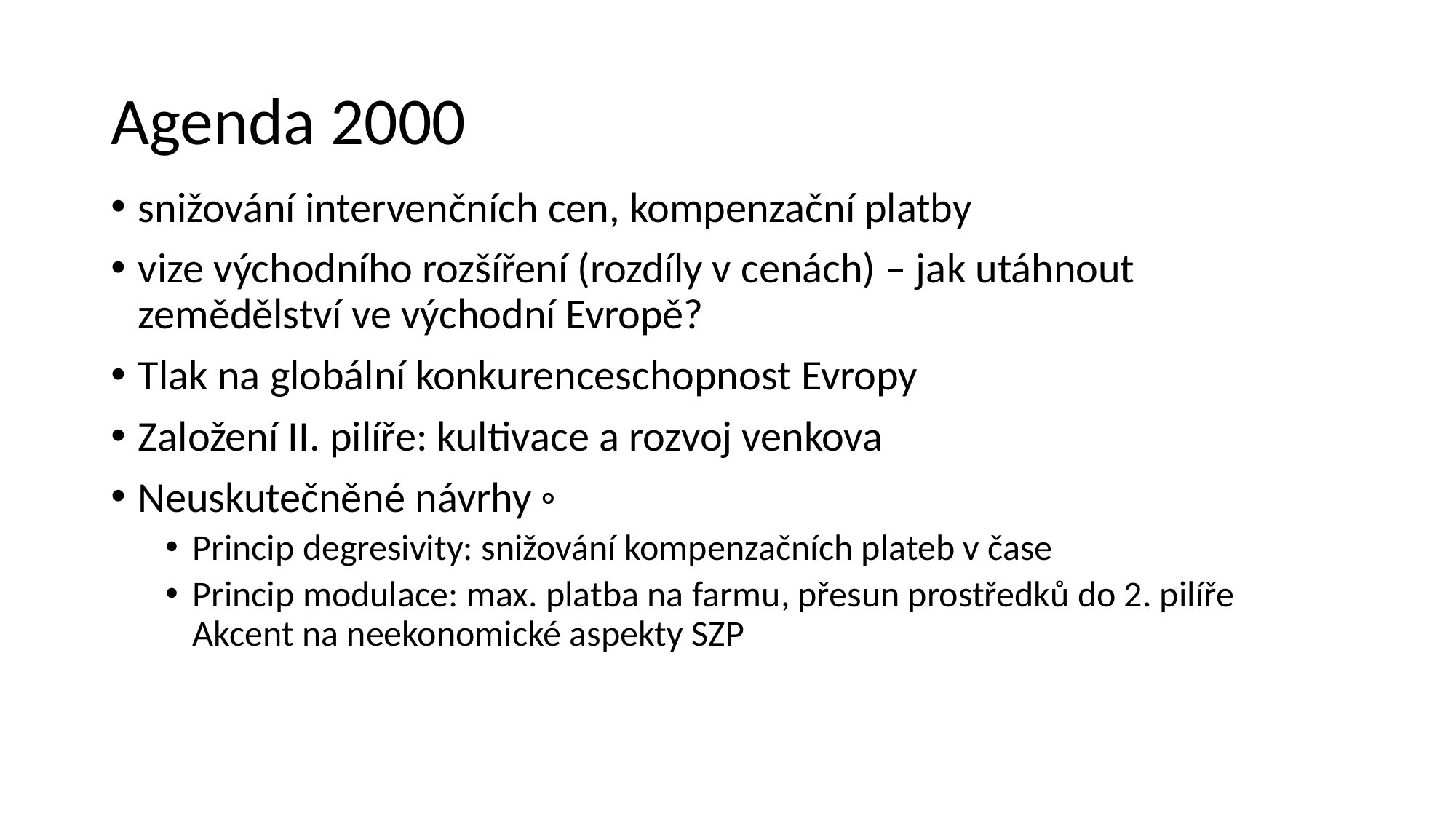

# Agenda 2000
snižování intervenčních cen, kompenzační platby
vize východního rozšíření (rozdíly v cenách) – jak utáhnout zemědělství ve východní Evropě?
Tlak na globální konkurenceschopnost Evropy
Založení II. pilíře: kultivace a rozvoj venkova
Neuskutečněné návrhy ◦
Princip degresivity: snižování kompenzačních plateb v čase
Princip modulace: max. platba na farmu, přesun prostředků do 2. pilíře Akcent na neekonomické aspekty SZP